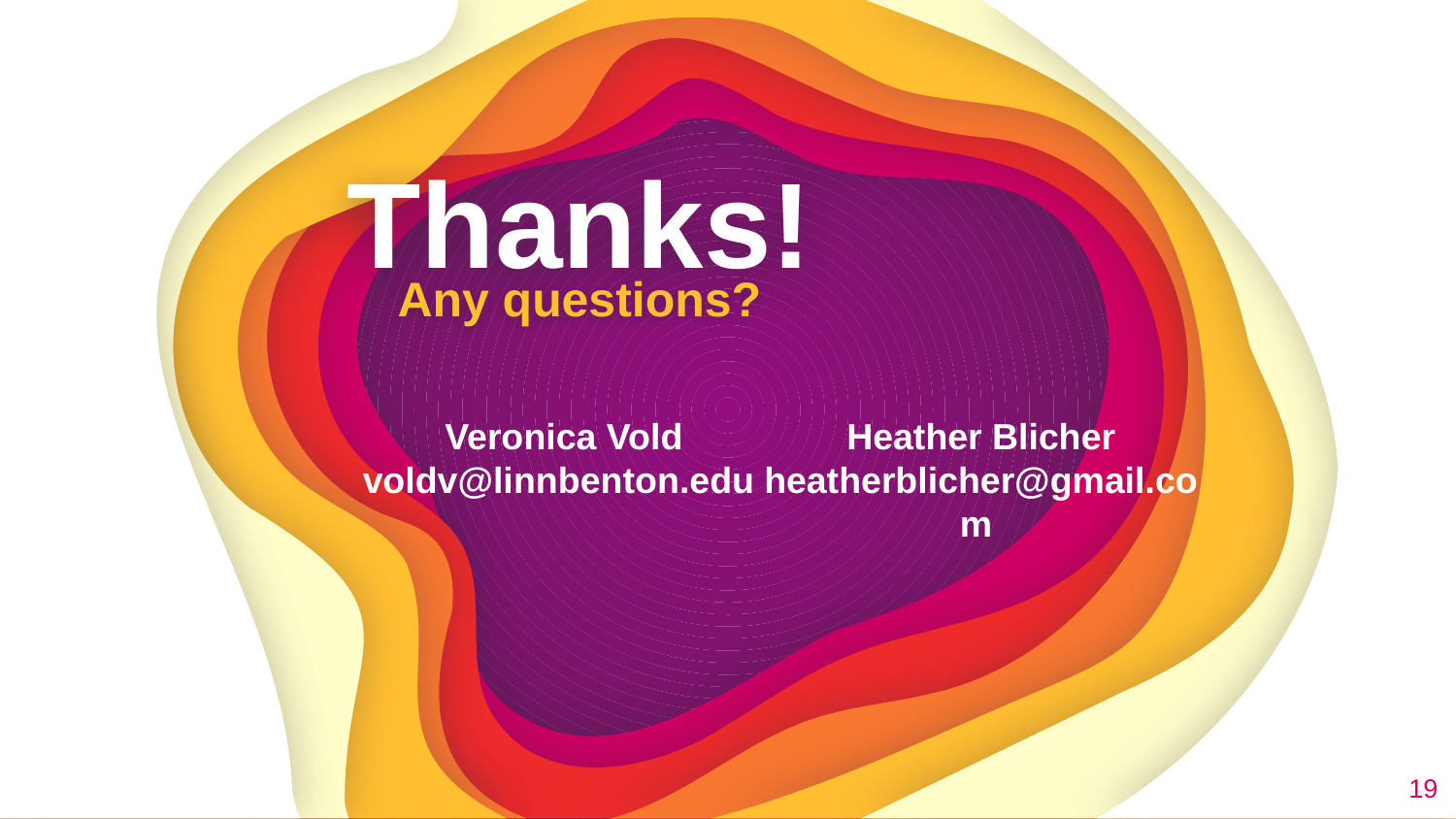

Thanks!
Any questions?

Veronica Vold
voldv@linnbenton.edu
Heather Blicher
heatherblicher@gmail.com
19